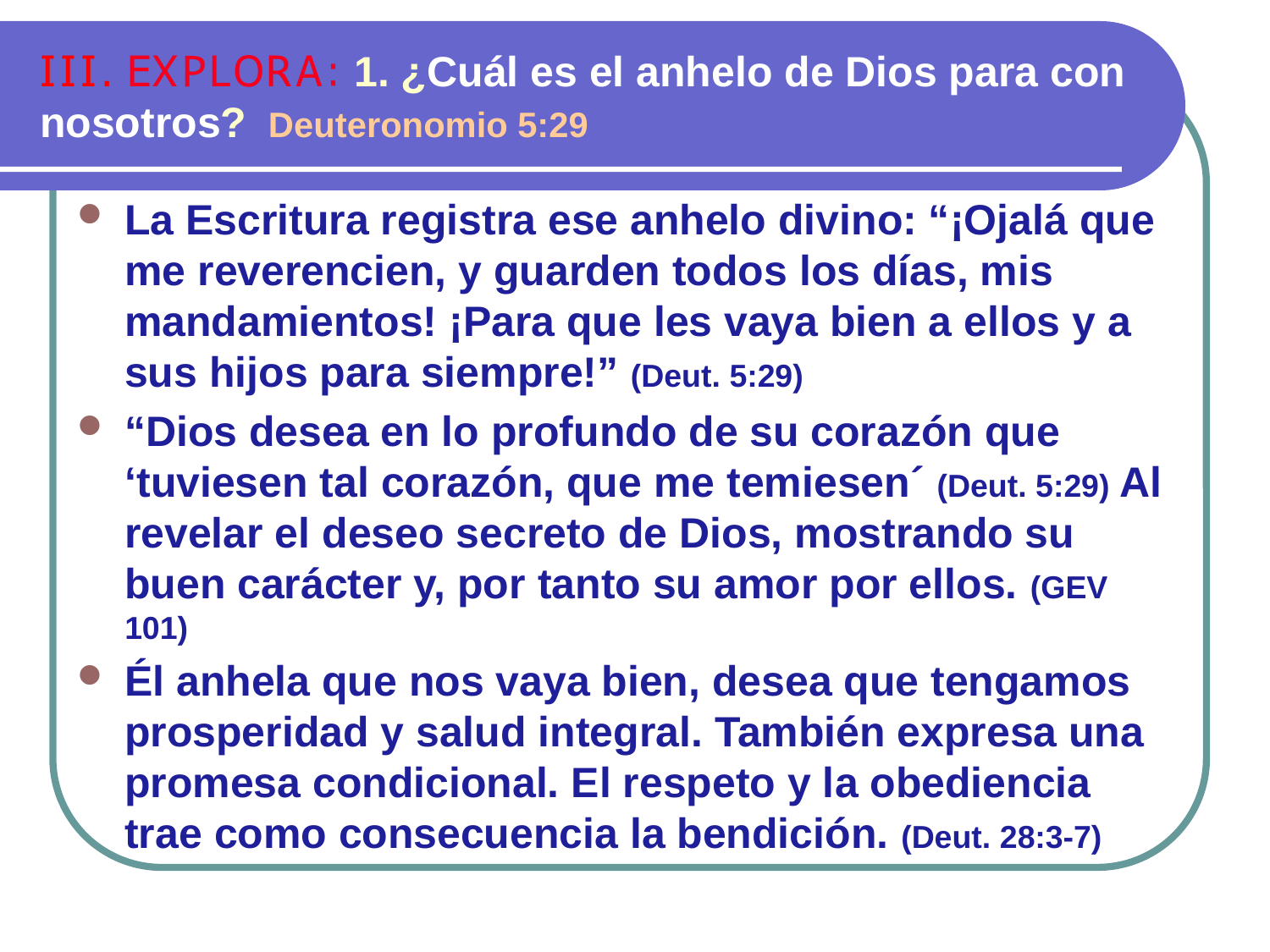

# III. EXPLORA: 1. ¿Cuál es el anhelo de Dios para con nosotros?  Deuteronomio 5:29
La Escritura registra ese anhelo divino: “¡Ojalá que me reverencien, y guarden todos los días, mis mandamientos! ¡Para que les vaya bien a ellos y a sus hijos para siempre!” (Deut. 5:29)
“Dios desea en lo profundo de su corazón que ‘tuviesen tal corazón, que me temiesen´ (Deut. 5:29) Al revelar el deseo secreto de Dios, mostrando su buen carácter y, por tanto su amor por ellos. (GEV 101)
Él anhela que nos vaya bien, desea que tengamos prosperidad y salud integral. También expresa una promesa condicional. El respeto y la obediencia trae como consecuencia la bendición. (Deut. 28:3-7)